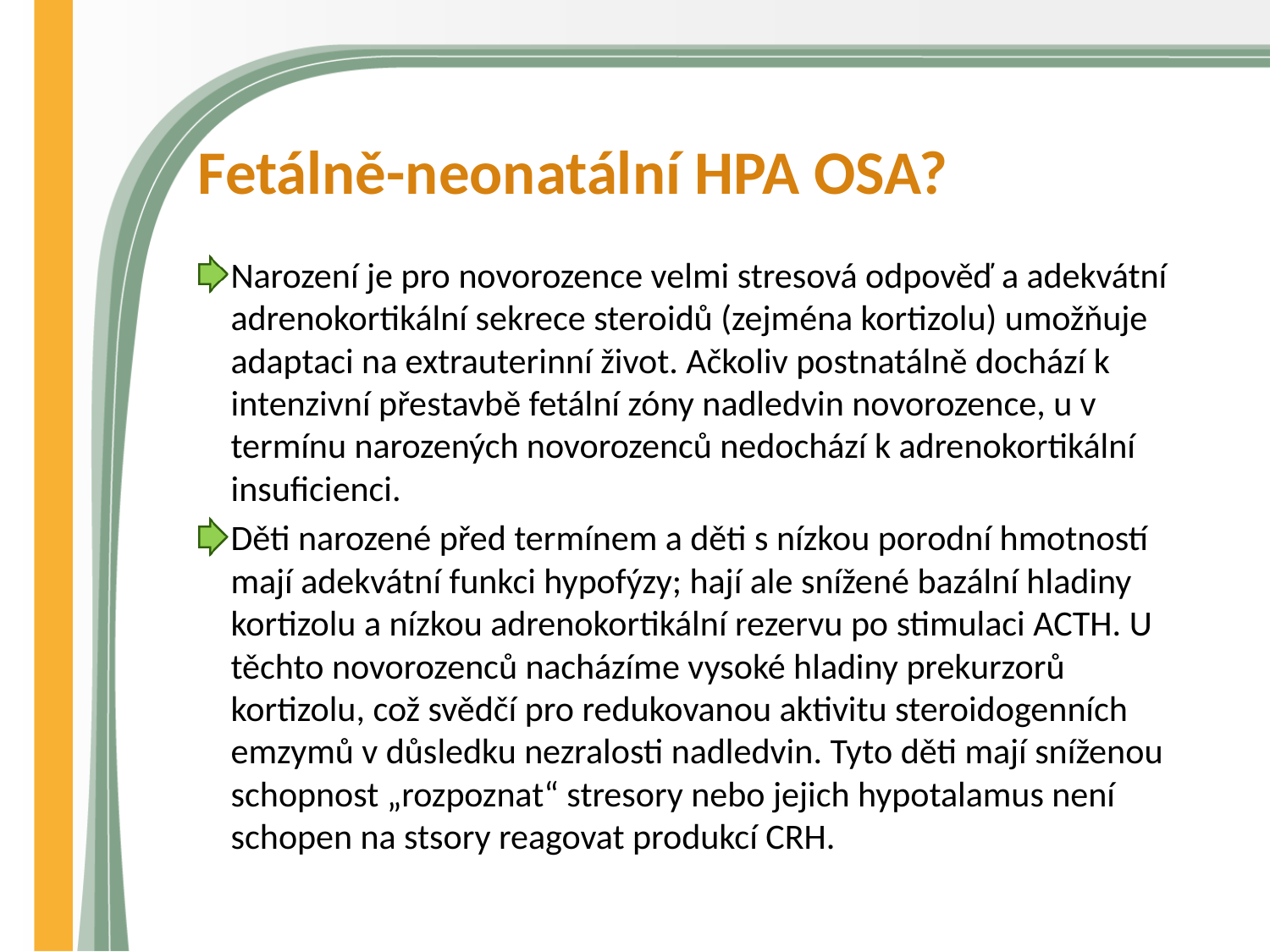

# Fetálně-neonatální HPA OSA?
Narození je pro novorozence velmi stresová odpověď a adekvátní adrenokortikální sekrece steroidů (zejména kortizolu) umožňuje adaptaci na extrauterinní život. Ačkoliv postnatálně dochází k intenzivní přestavbě fetální zóny nadledvin novorozence, u v termínu narozených novorozenců nedochází k adrenokortikální insuficienci.
Děti narozené před termínem a děti s nízkou porodní hmotností mají adekvátní funkci hypofýzy; hají ale snížené bazální hladiny kortizolu a nízkou adrenokortikální rezervu po stimulaci ACTH. U těchto novorozenců nacházíme vysoké hladiny prekurzorů kortizolu, což svědčí pro redukovanou aktivitu steroidogenních emzymů v důsledku nezralosti nadledvin. Tyto děti mají sníženou schopnost „rozpoznat“ stresory nebo jejich hypotalamus není schopen na stsory reagovat produkcí CRH.